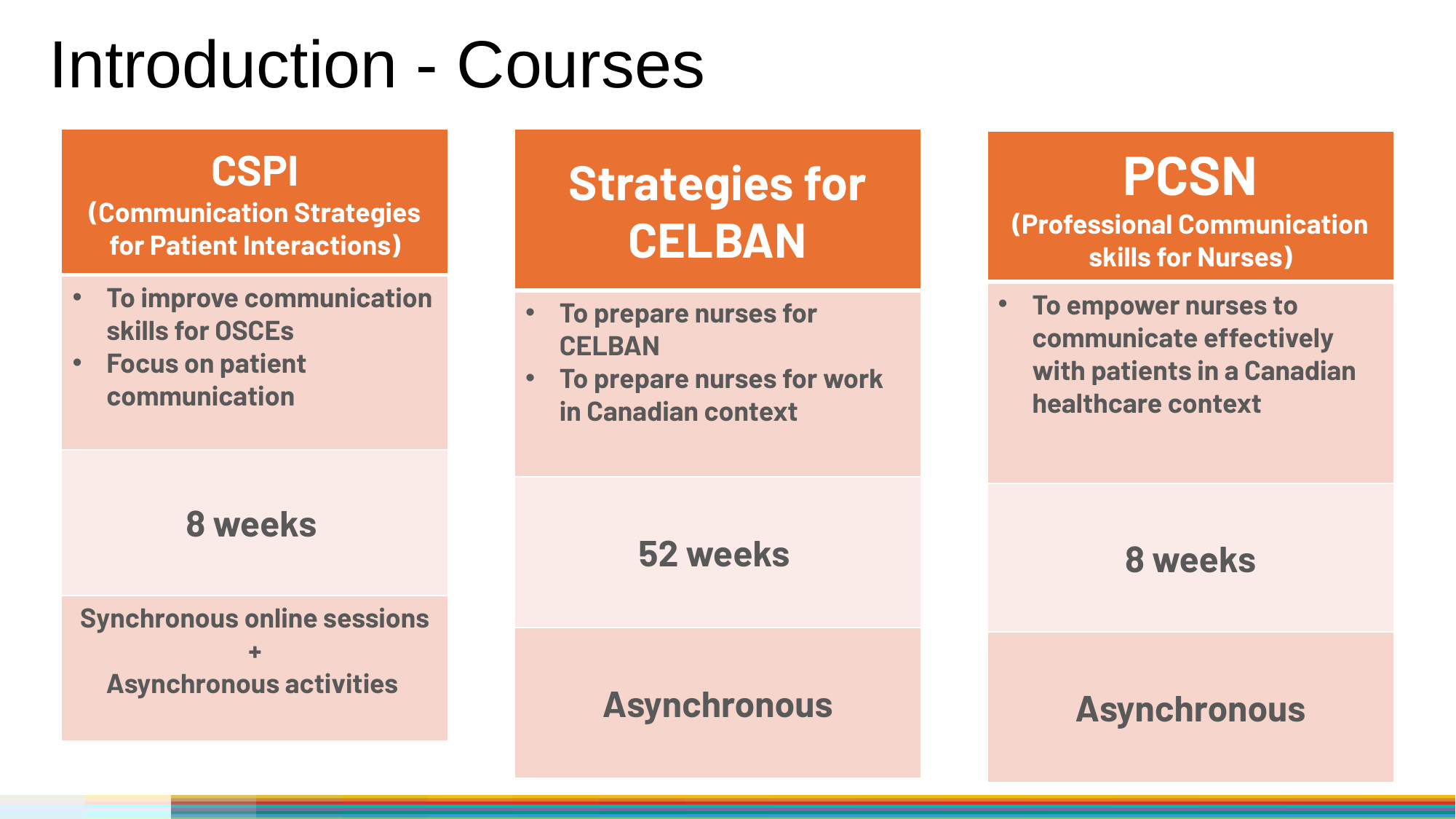

# Introduction - Courses

| CSPI (Communication Strategies for Patient Interactions) |
| --- |
| To improve communication skills for OSCEs Focus on patient communication |
| 8 weeks |
| Synchronous online sessions + Asynchronous activities |
| Strategies for CELBAN |
| --- |
| To prepare nurses for CELBAN To prepare nurses for work in Canadian context |
| 52 weeks |
| Asynchronous |
| PCSN (Professional Communication skills for Nurses) |
| --- |
| To empower nurses to communicate effectively with patients in a Canadian healthcare context |
| 8 weeks |
| Asynchronous |